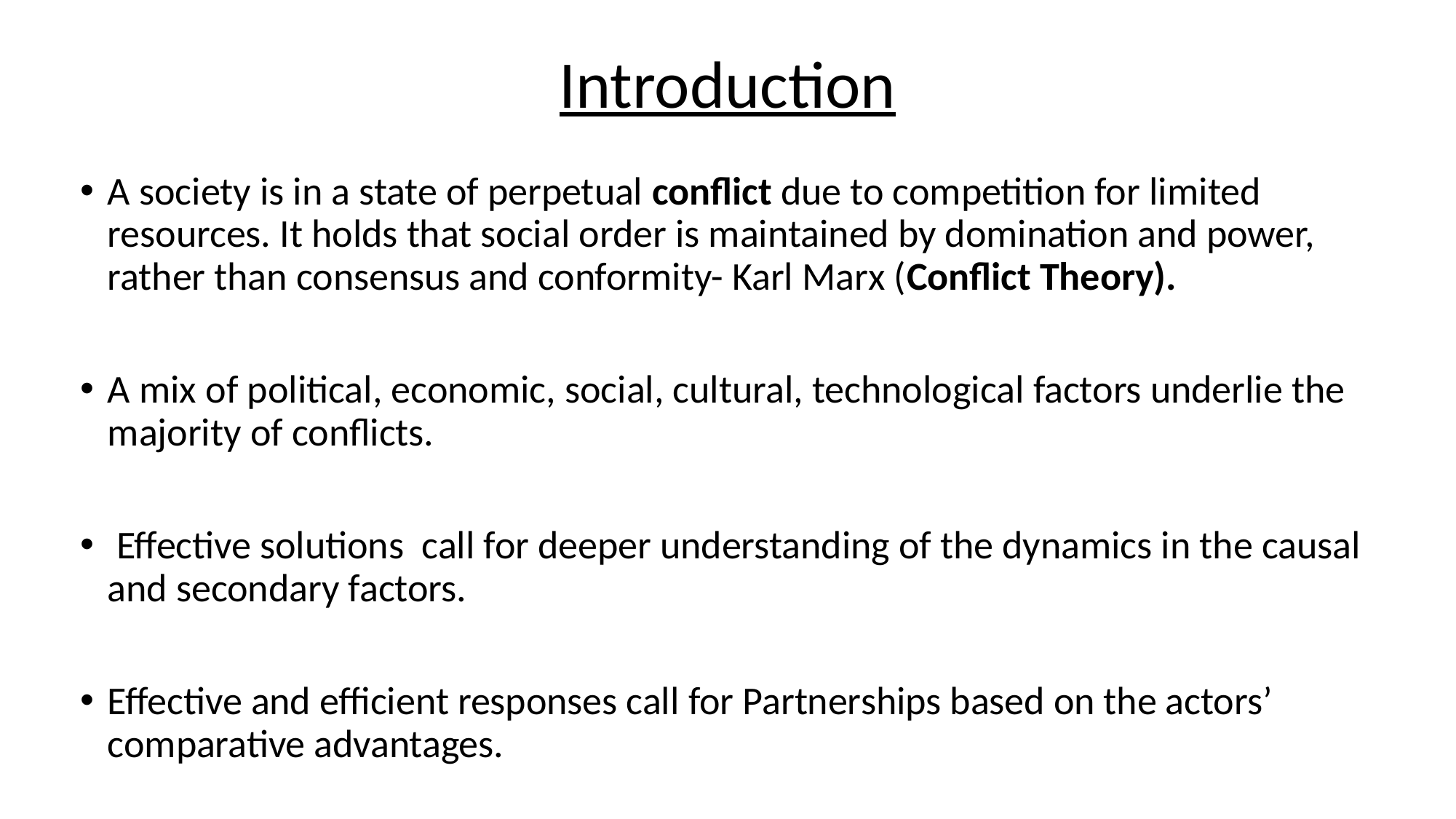

# Introduction
A society is in a state of perpetual conflict due to competition for limited resources. It holds that social order is maintained by domination and power, rather than consensus and conformity- Karl Marx (Conflict Theory).

A mix of political, economic, social, cultural, technological factors underlie the majority of conflicts.

 Effective solutions  call for deeper understanding of the dynamics in the causal and secondary factors.

Effective and efficient responses call for Partnerships based on the actors’ comparative advantages.